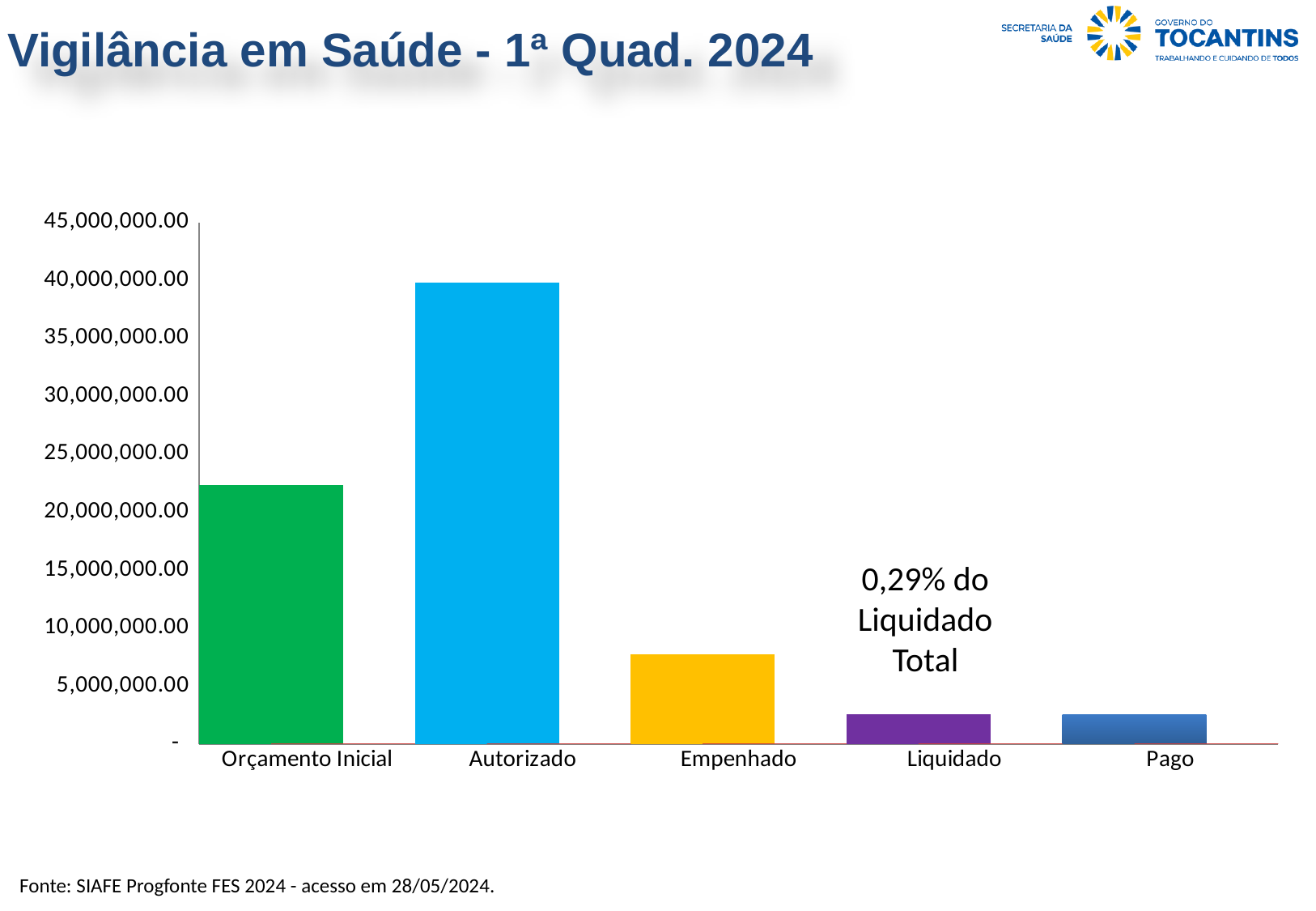

Vigilância em Saúde - 1ª Quad. 2024

### Chart

| Category | Valor (R$) | % |
|---|---|---|
| Orçamento Inicial | 22323797.0 | 1.0 |
| Autorizado | 39800517.53 | 1.7828740124271871 |
| Empenhado | 7726090.47 | 0.19412035193201668 |
| Liquidado | 2590384.55 | 0.33527753267429705 |
| Pago | 2512527.01 | 0.9699436363608639 |
0,29% do Liquidado Total
Fonte: SIAFE Progfonte FES 2024 - acesso em 28/05/2024.